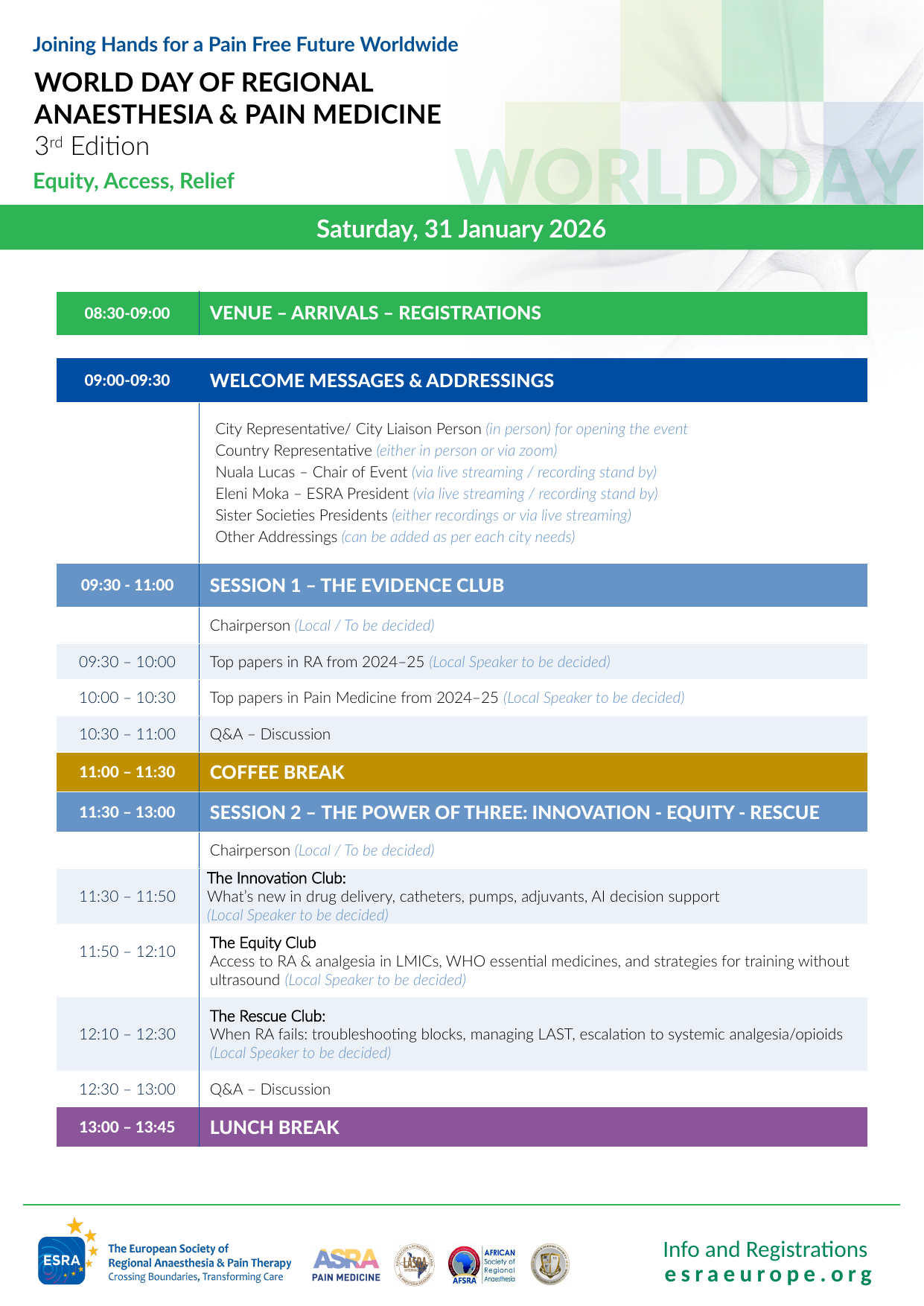

Joining Hands for a Pain Free Future Worldwide
WORLD DAY OF REGIONAL ANAESTHESIA & PAIN MEDICINE
3rd Edition
Equity, Access, Relief
| 08:30-09:00 | VENUE – ARRIVALS – REGISTRATIONS |
| --- | --- |
|  |  |
| 09:00-09:30 | WELCOME MESSAGES & ADDRESSINGS |
|  | City Representative/ City Liaison Person (in person) for opening the event Country Representative (either in person or via zoom) Nuala Lucas – Chair of Event (via live streaming / recording stand by) Eleni Moka – ESRA President (via live streaming / recording stand by) Sister Societies Presidents (either recordings or via live streaming) Other Addressings (can be added as per each city needs) |
| 09:30 - 11:00 | SESSION 1 – THE EVIDENCE CLUB |
|  | Chairperson (Local / To be decided) |
| 09:30 – 10:00 | Top papers in RA from 2024–25 (Local Speaker to be decided) |
| 10:00 – 10:30 | Top papers in Pain Medicine from 2024–25 (Local Speaker to be decided) |
| 10:30 – 11:00 | Q&A – Discussion |
| 11:00 – 11:30 | COFFEE BREAK |
| 11:30 – 13:00 | SESSION 2 – The Power of Three: Innovation - Equity - Rescue |
|  | Chairperson (Local / To be decided) |
| 11:30 – 11:50 | The Innovation Club: What’s new in drug delivery, catheters, pumps, adjuvants, AI decision support (Local Speaker to be decided) |
| 11:50 – 12:10 | The Equity Club Access to RA & analgesia in LMICs, WHO essential medicines, and strategies for training without ultrasound (Local Speaker to be decided) |
| 12:10 – 12:30 | The Rescue Club: When RA fails: troubleshooting blocks, managing LAST, escalation to systemic analgesia/opioids (Local Speaker to be decided) |
| 12:30 – 13:00 | Q&A – Discussion |
| 13:00 – 13:45 | LUNCH BREAK |